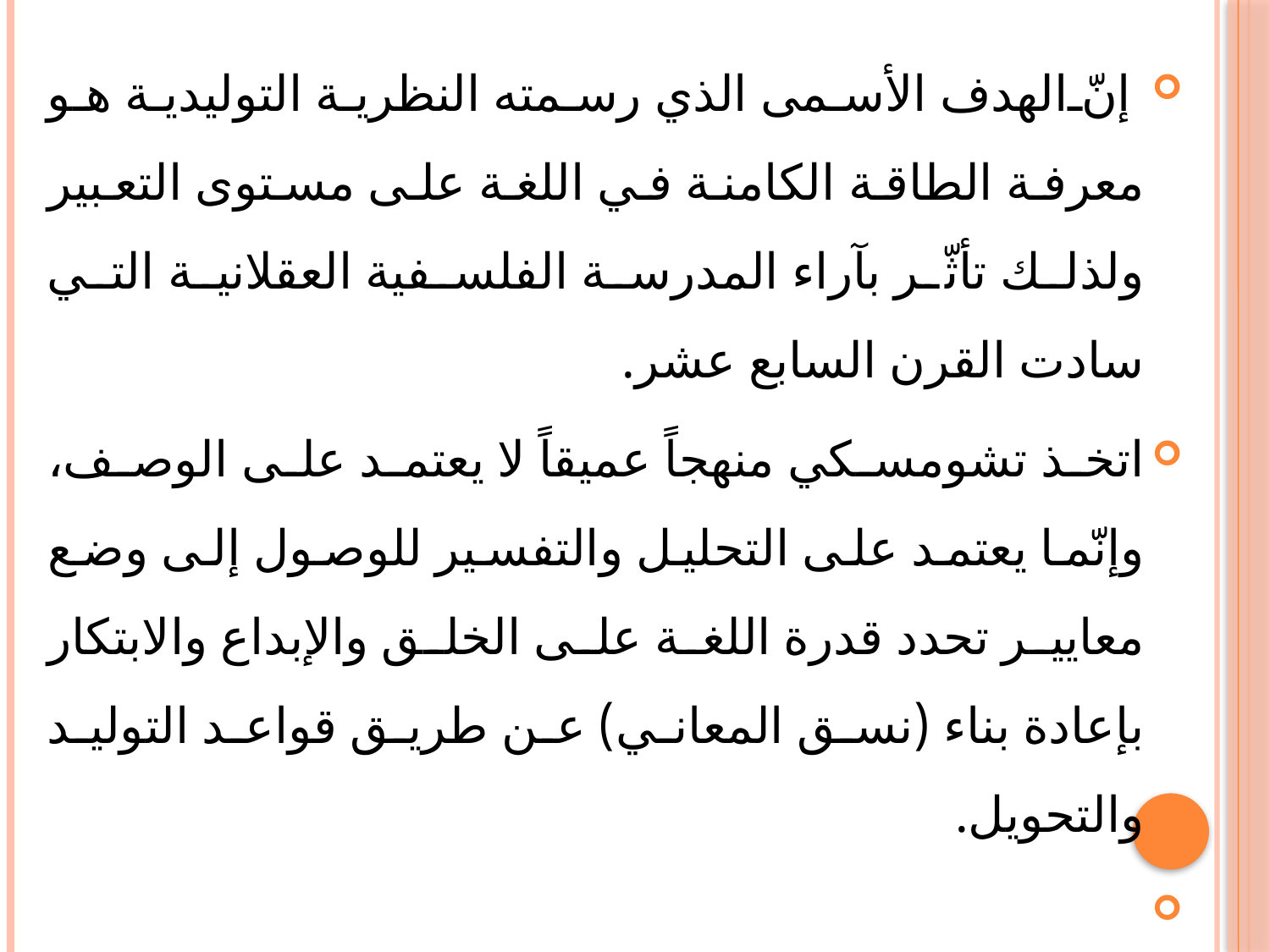

إنّ الهدف الأسمى الذي رسمته النظرية التوليدية هو معرفة الطاقة الكامنة في اللغة على مستوى التعبير ولذلك تأثّر بآراء المدرسة الفلسفية العقلانية التي سادت القرن السابع عشر.
اتخذ تشومسكي منهجاً عميقاً لا يعتمد على الوصف، وإنّما يعتمد على التحليل والتفسير للوصول إلى وضع معايير تحدد قدرة اللغة على الخلق والإبداع والابتكار بإعادة بناء (نسق المعاني) عن طريق قواعد التوليد والتحويل.